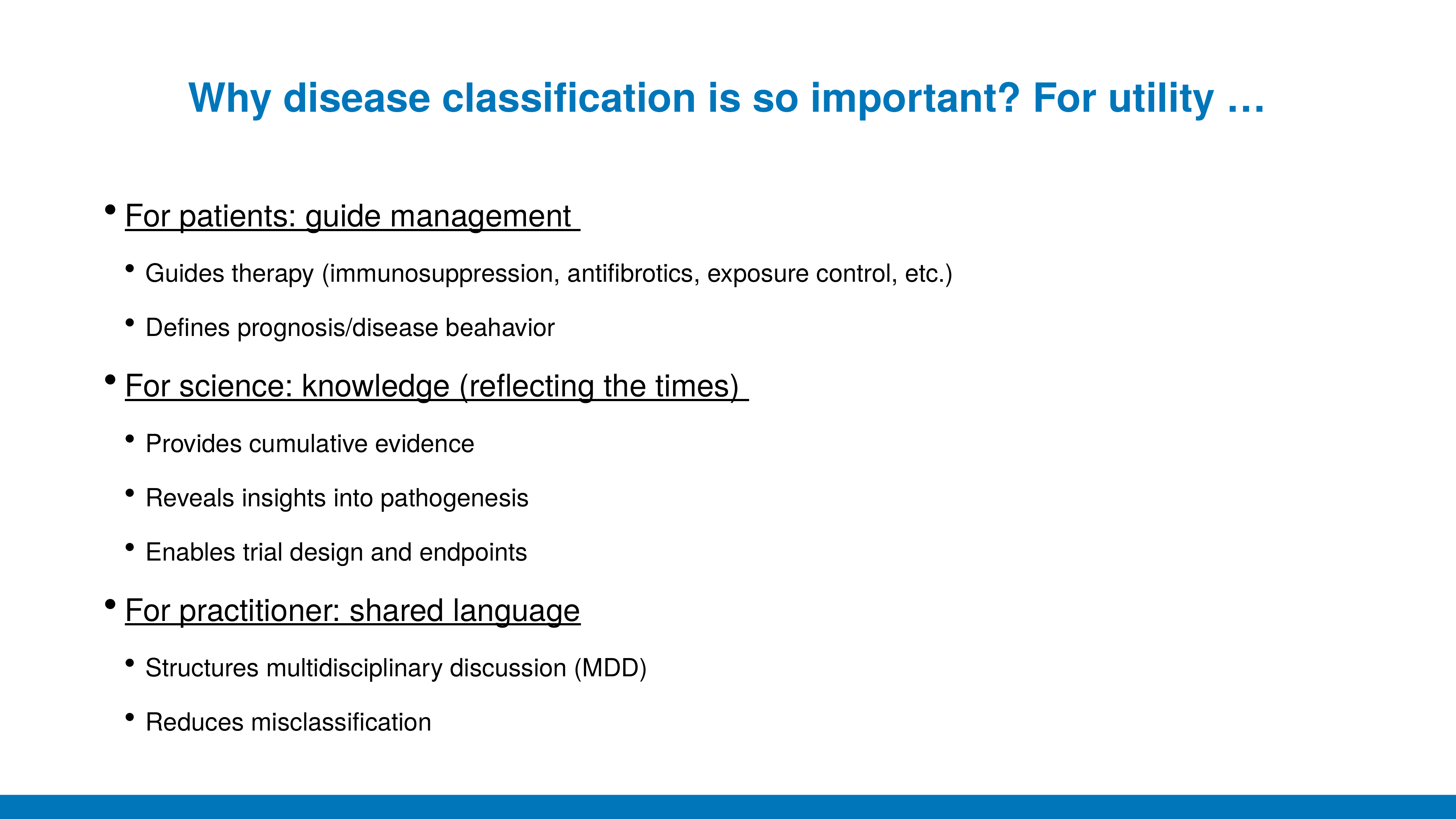

# Why disease classification is so important? For utility …
For patients: guide management
Guides therapy (immunosuppression, antifibrotics, exposure control, etc.)
Defines prognosis/disease beahavior
For science: knowledge (reflecting the times)
Provides cumulative evidence
Reveals insights into pathogenesis
Enables trial design and endpoints
For practitioner: shared language
Structures multidisciplinary discussion (MDD)
Reduces misclassification